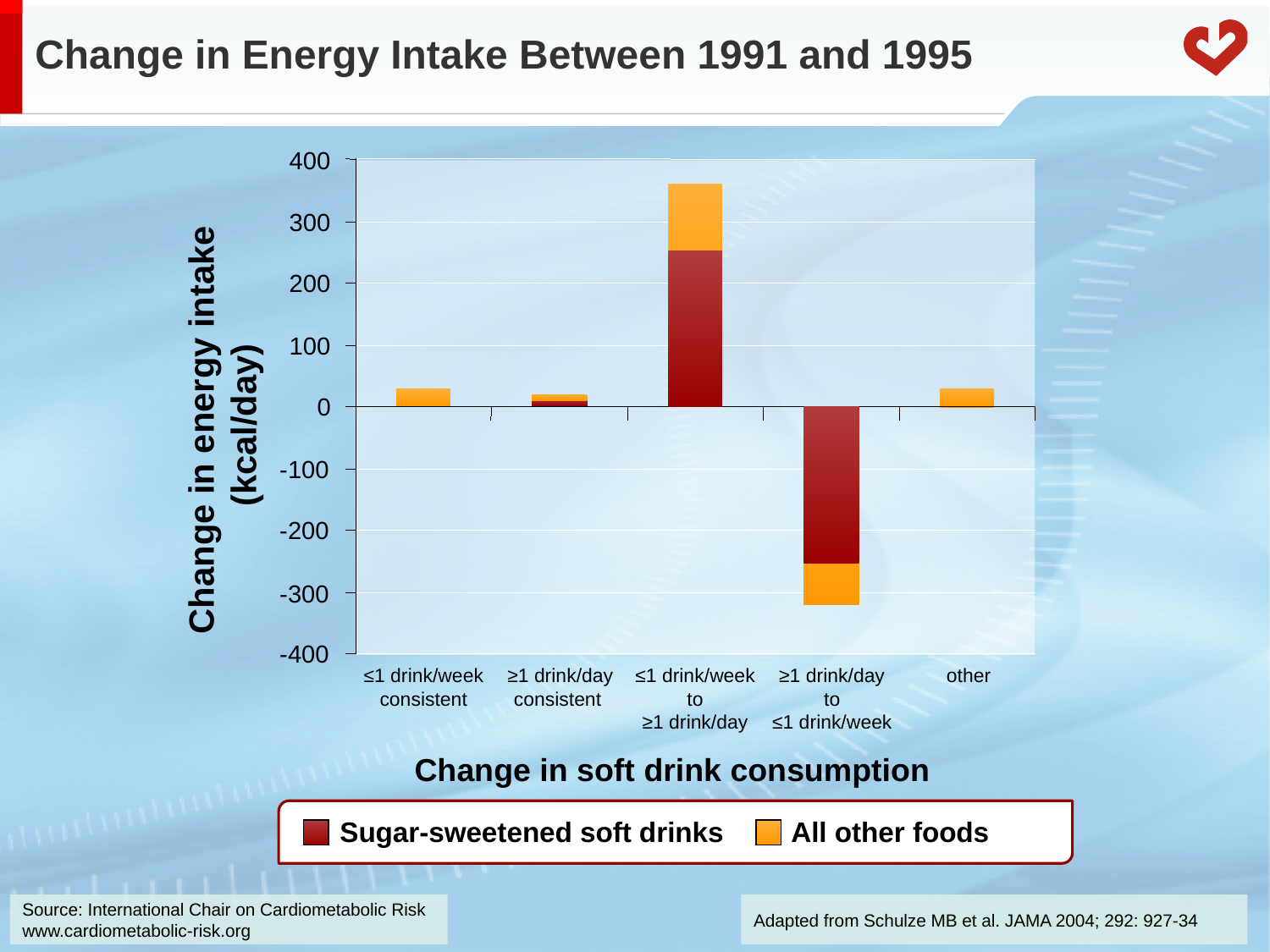

Change in Energy Intake Between 1991 and 1995
400

300

200

100

0

-100

-200

-300

-400

≤1 drink/week
consistent
≥1 drink/day
consistent
≤1 drink/week
to
≥1 drink/day
≥1 drink/day
to
≤1 drink/week
other

Change in energy intake
(kcal/day)
Change in soft drink consumption

Sugar-sweetened soft drinks
All other foods

Adapted from Schulze MB et al. JAMA 2004; 292: 927-34